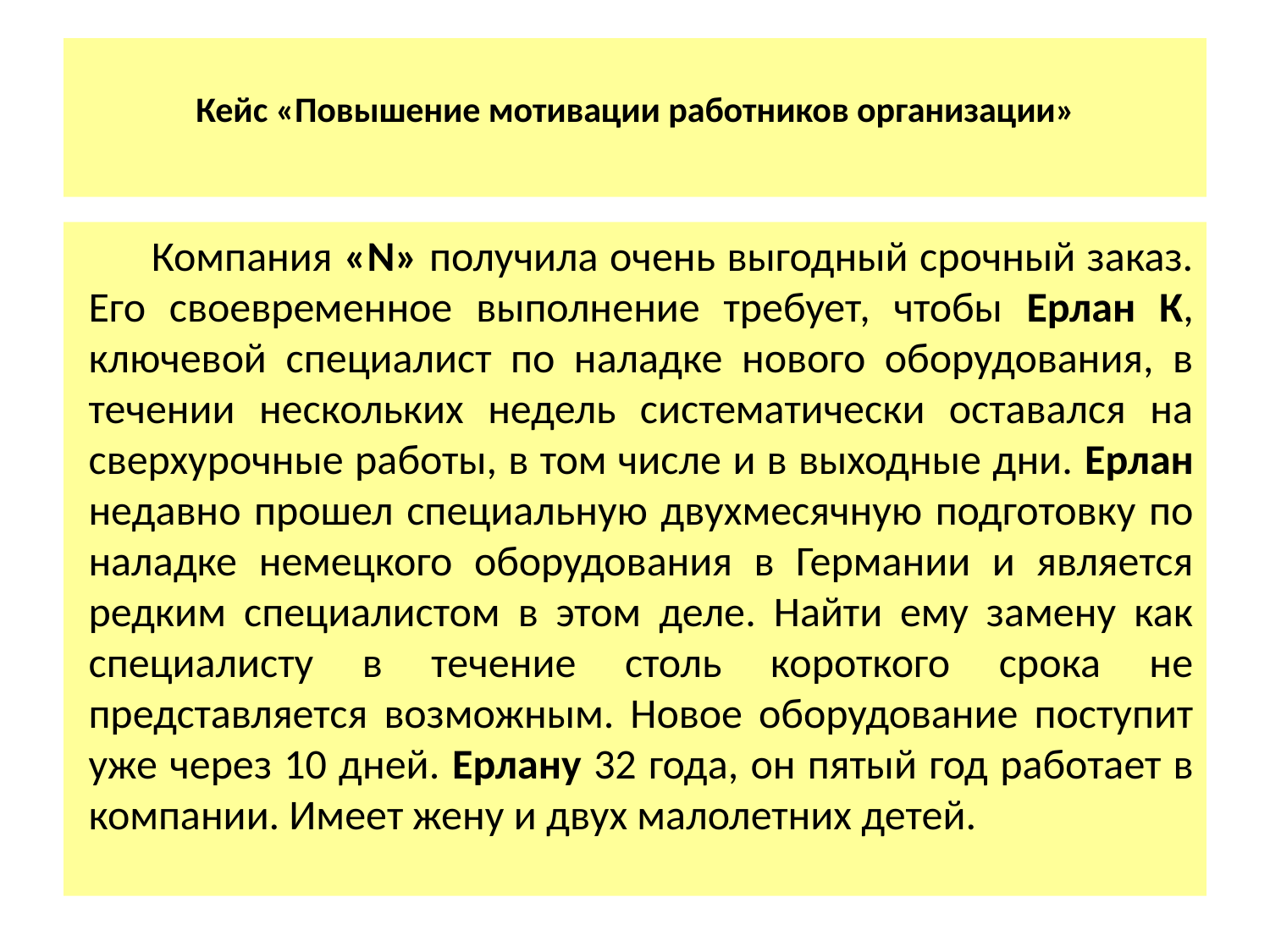

# Кейс «Повышение мотивации работников организации»
Компания «N» получила очень выгодный срочный заказ. Его своевременное выполнение требует, чтобы Ерлан К, ключевой специалист по наладке нового оборудования, в течении нескольких недель систематически оставался на сверхурочные работы, в том числе и в выходные дни. Ерлан недавно прошел специальную двухмесячную подготовку по наладке немецкого оборудования в Германии и является редким специалистом в этом деле. Найти ему замену как специалисту в течение столь короткого срока не представляется возможным. Новое оборудование поступит уже через 10 дней. Ерлану 32 года, он пятый год работает в компании. Имеет жену и двух малолетних детей.